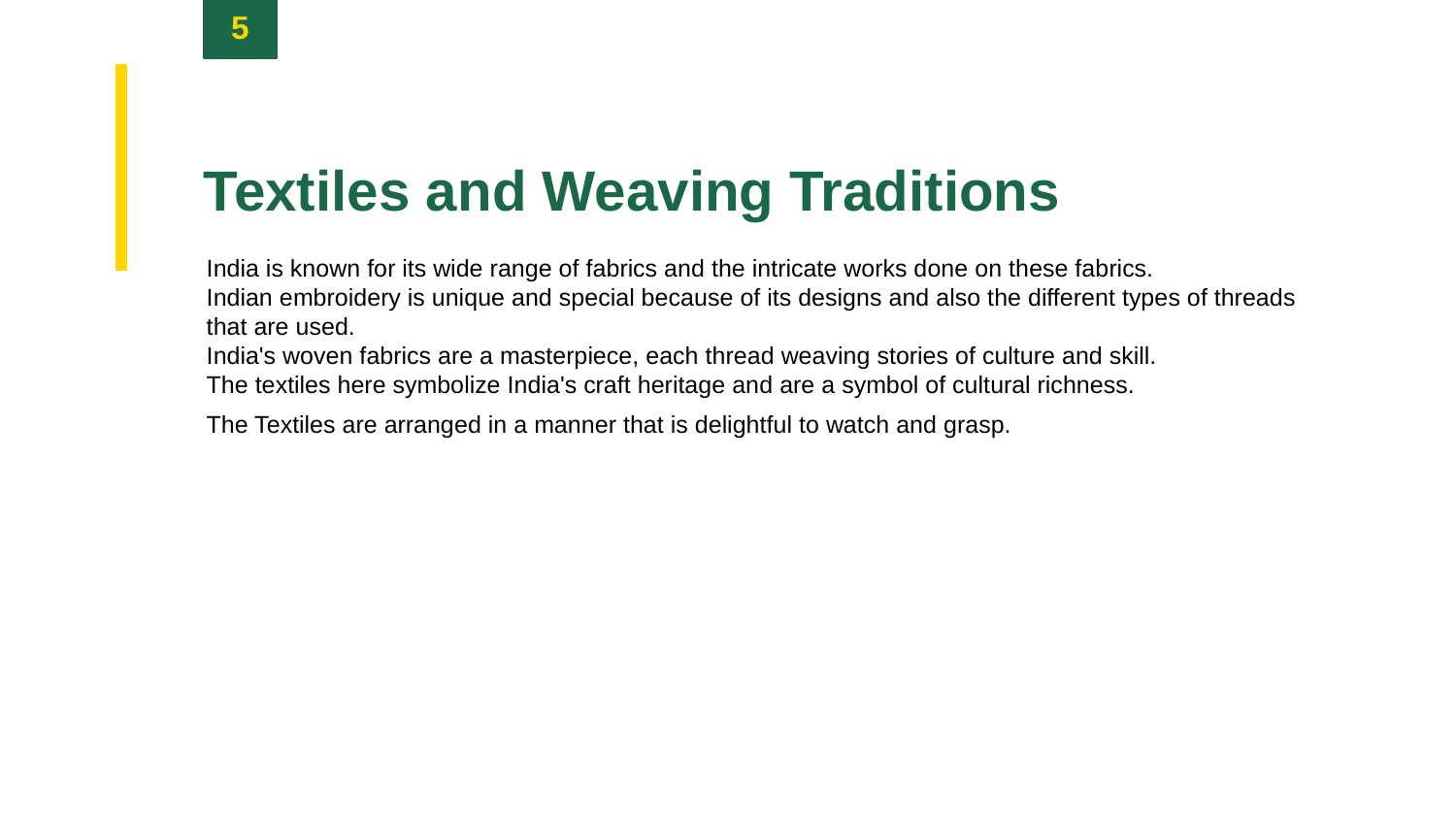

5

Textiles and Weaving Traditions
India is known for its wide range of fabrics and the intricate works done on these fabrics.
Indian embroidery is unique and special because of its designs and also the different types of threads that are used.
India's woven fabrics are a masterpiece, each thread weaving stories of culture and skill.
The textiles here symbolize India's craft heritage and are a symbol of cultural richness.
The Textiles are arranged in a manner that is delightful to watch and grasp.